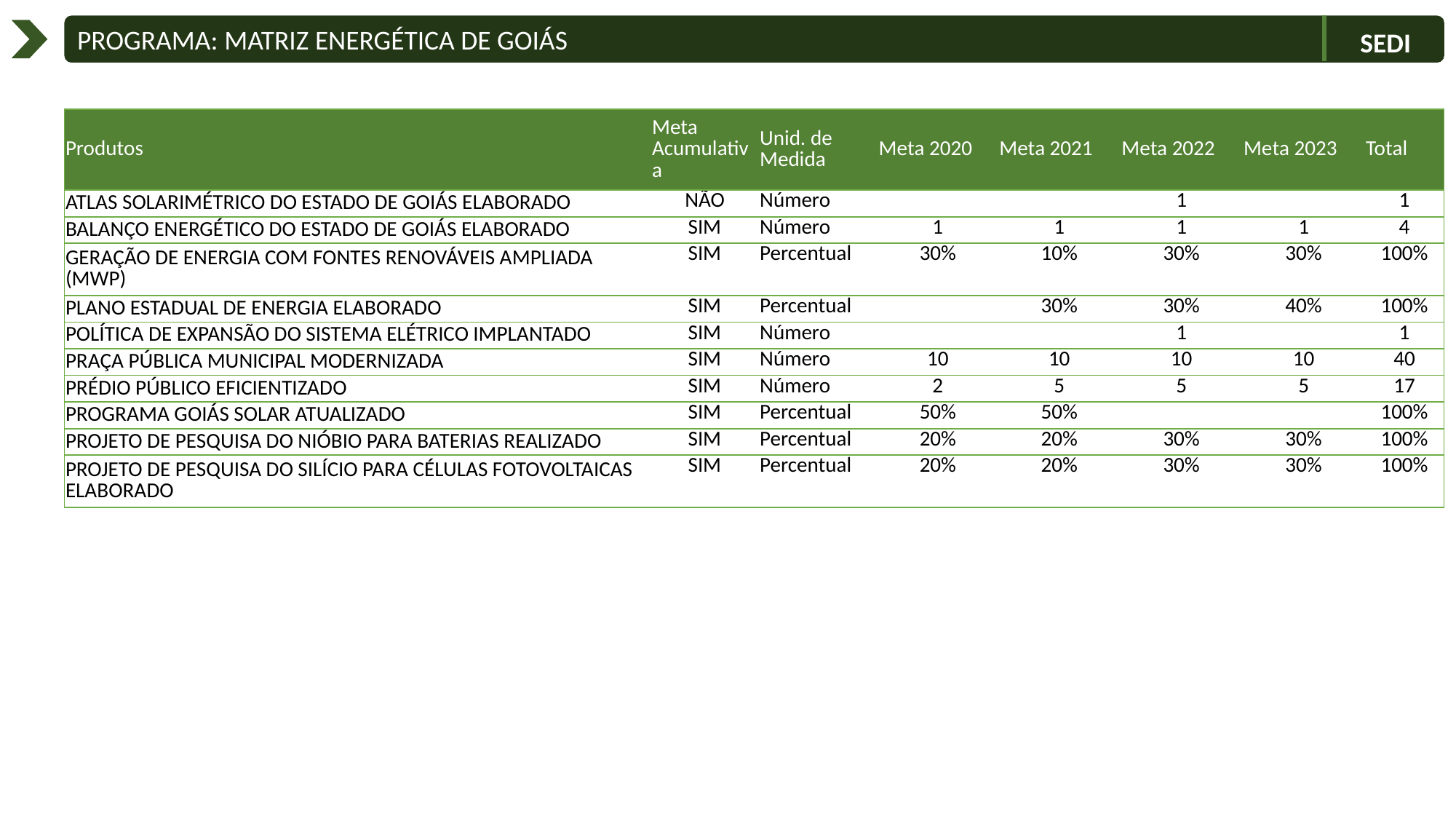

Programa: Matriz Energética de Goiás
SEDI

| Produtos | Meta Acumulativa | Unid. de Medida | Meta 2020 | Meta 2021 | Meta 2022 | Meta 2023 | Total |
| --- | --- | --- | --- | --- | --- | --- | --- |
| ATLAS SOLARIMÉTRICO DO ESTADO DE GOIÁS ELABORADO | NÃO | Número |  |  | 1 |  | 1 |
| BALANÇO ENERGÉTICO DO ESTADO DE GOIÁS ELABORADO | SIM | Número | 1 | 1 | 1 | 1 | 4 |
| GERAÇÃO DE ENERGIA COM FONTES RENOVÁVEIS AMPLIADA (MWP) | SIM | Percentual | 30% | 10% | 30% | 30% | 100% |
| PLANO ESTADUAL DE ENERGIA ELABORADO | SIM | Percentual |  | 30% | 30% | 40% | 100% |
| POLÍTICA DE EXPANSÃO DO SISTEMA ELÉTRICO IMPLANTADO | SIM | Número |  |  | 1 |  | 1 |
| PRAÇA PÚBLICA MUNICIPAL MODERNIZADA | SIM | Número | 10 | 10 | 10 | 10 | 40 |
| PRÉDIO PÚBLICO EFICIENTIZADO | SIM | Número | 2 | 5 | 5 | 5 | 17 |
| PROGRAMA GOIÁS SOLAR ATUALIZADO | SIM | Percentual | 50% | 50% |  |  | 100% |
| PROJETO DE PESQUISA DO NIÓBIO PARA BATERIAS REALIZADO | SIM | Percentual | 20% | 20% | 30% | 30% | 100% |
| PROJETO DE PESQUISA DO SILÍCIO PARA CÉLULAS FOTOVOLTAICAS ELABORADO | SIM | Percentual | 20% | 20% | 30% | 30% | 100% |